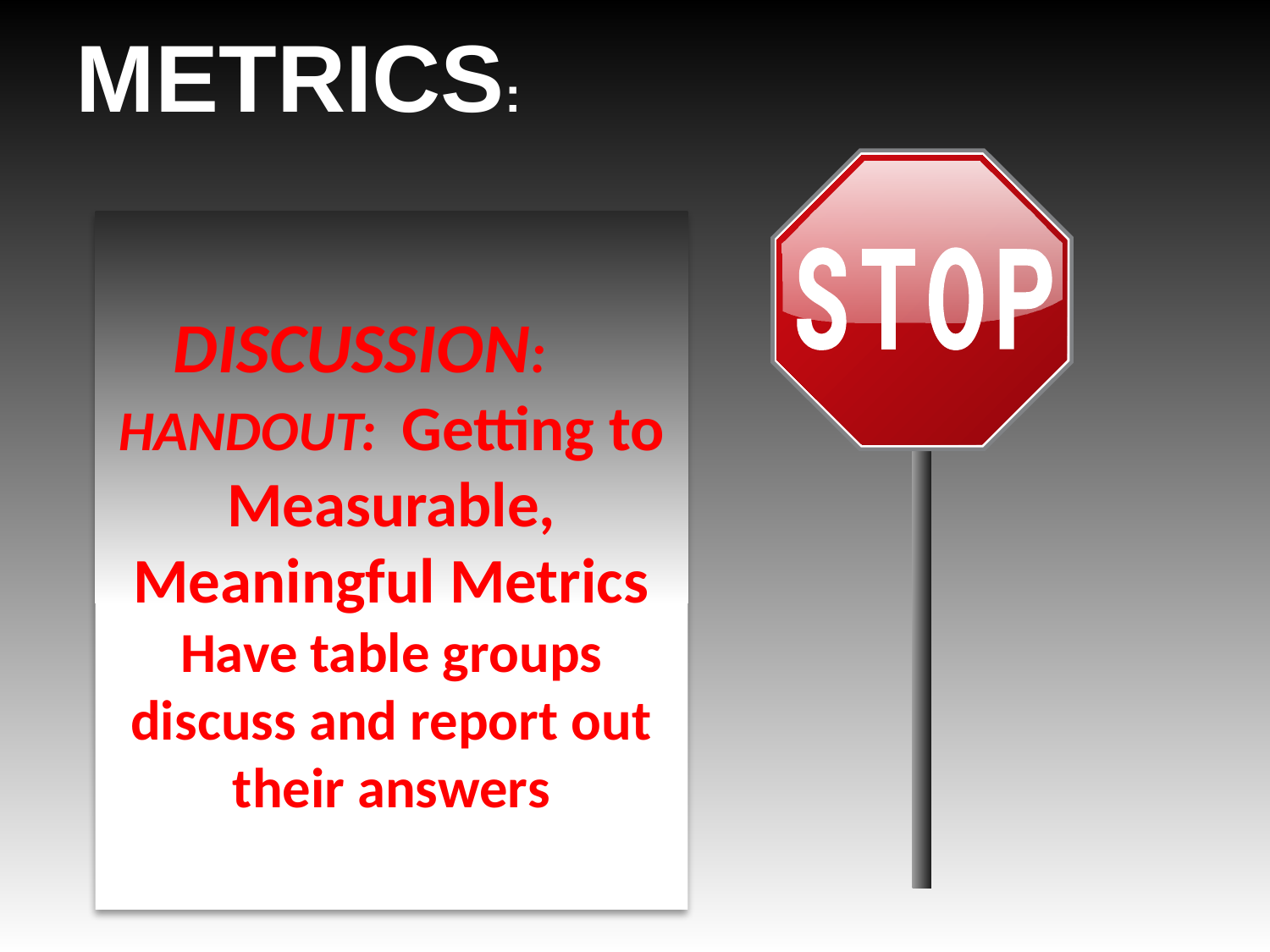

METRICS:

Discussion:      handout:  Getting to Measurable, Meaningful Metrics Have table groups discuss and report out their answers